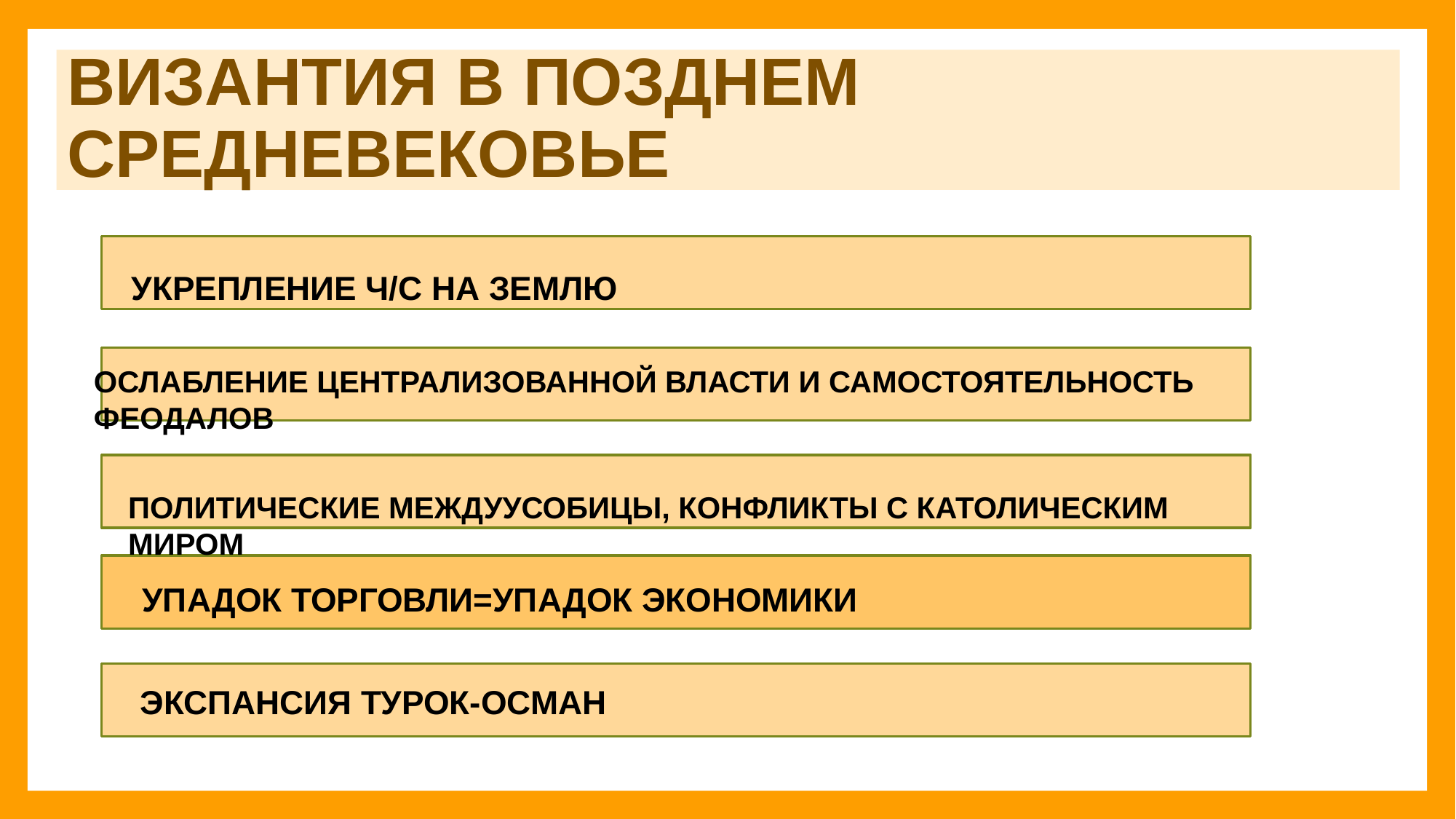

# ВИЗАНТИЯ В ПОЗДНЕМ СРЕДНЕВЕКОВЬЕ

УКРЕПЛЕНИЕ Ч/С НА ЗЕМЛЮ

ОСЛАБЛЕНИЕ ЦЕНТРАЛИЗОВАННОЙ ВЛАСТИ И САМОСТОЯТЕЛЬНОСТЬ ФЕОДАЛОВ

ПОЛИТИЧЕСКИЕ МЕЖДУУСОБИЦЫ, КОНФЛИКТЫ С КАТОЛИЧЕСКИМ МИРОМ

УПАДОК ТОРГОВЛИ=УПАДОК ЭКОНОМИКИ

ЭКСПАНСИЯ ТУРОК-ОСМАН